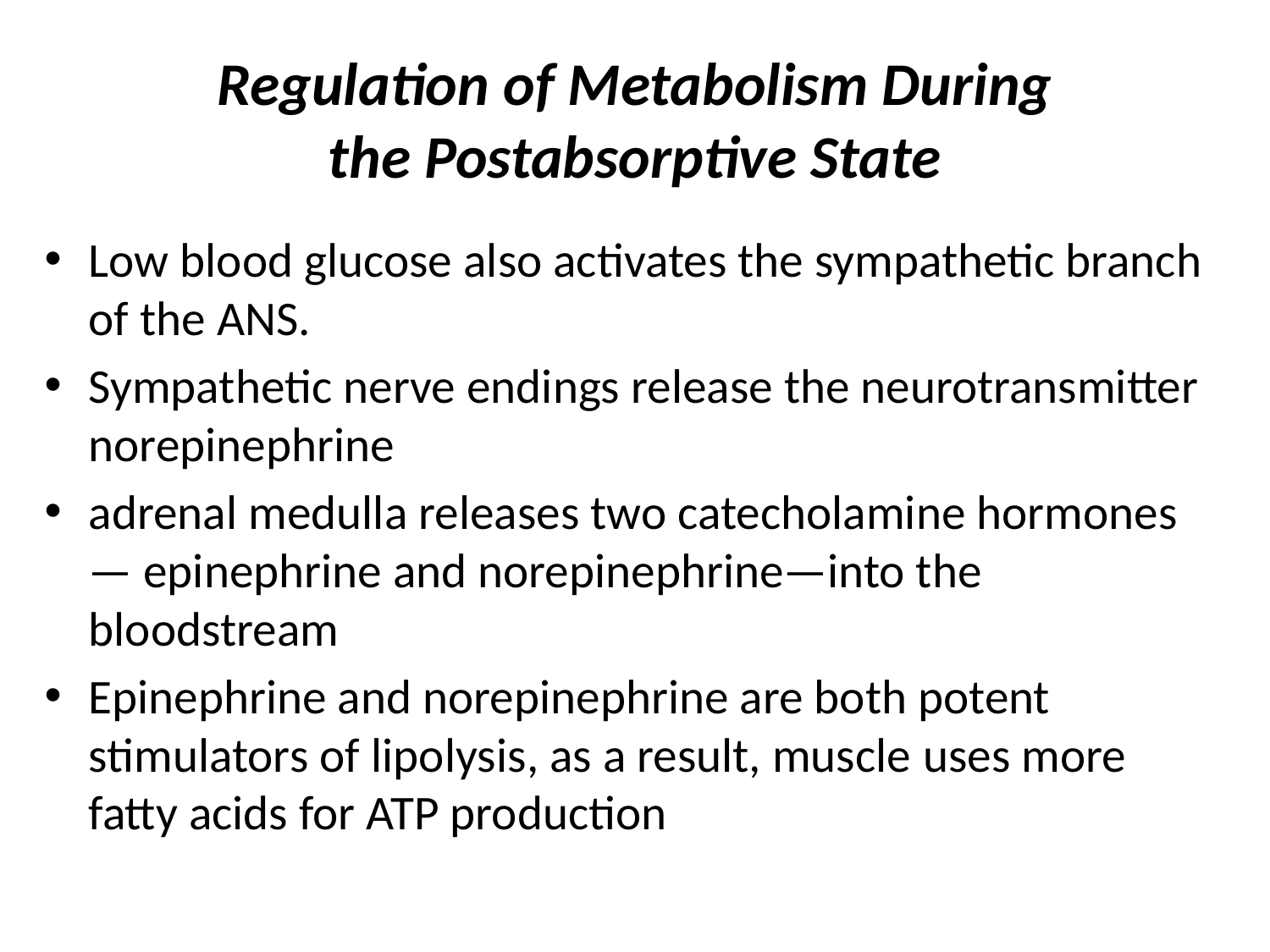

# Regulation of Metabolism During the Postabsorptive State
Low blood glucose also activates the sympathetic branch of the ANS.
Sympathetic nerve endings release the neurotransmitter norepinephrine
adrenal medulla releases two catecholamine hormones— epinephrine and norepinephrine—into the bloodstream
Epinephrine and norepinephrine are both potent stimulators of lipolysis, as a result, muscle uses more fatty acids for ATP production